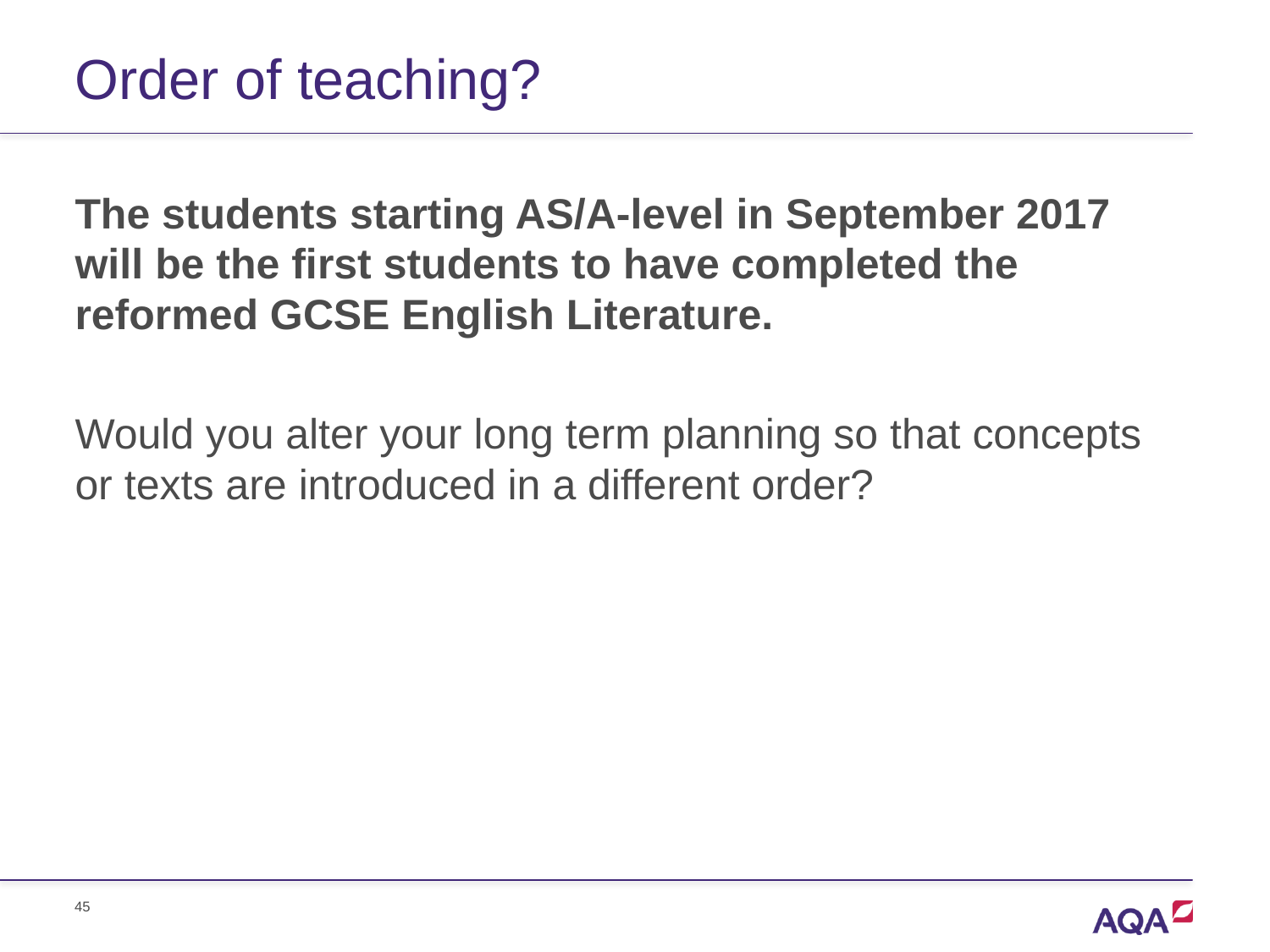

# Order of teaching?
The students starting AS/A-level in September 2017 will be the first students to have completed the reformed GCSE English Literature.

Would you alter your long term planning so that concepts or texts are introduced in a different order?

45